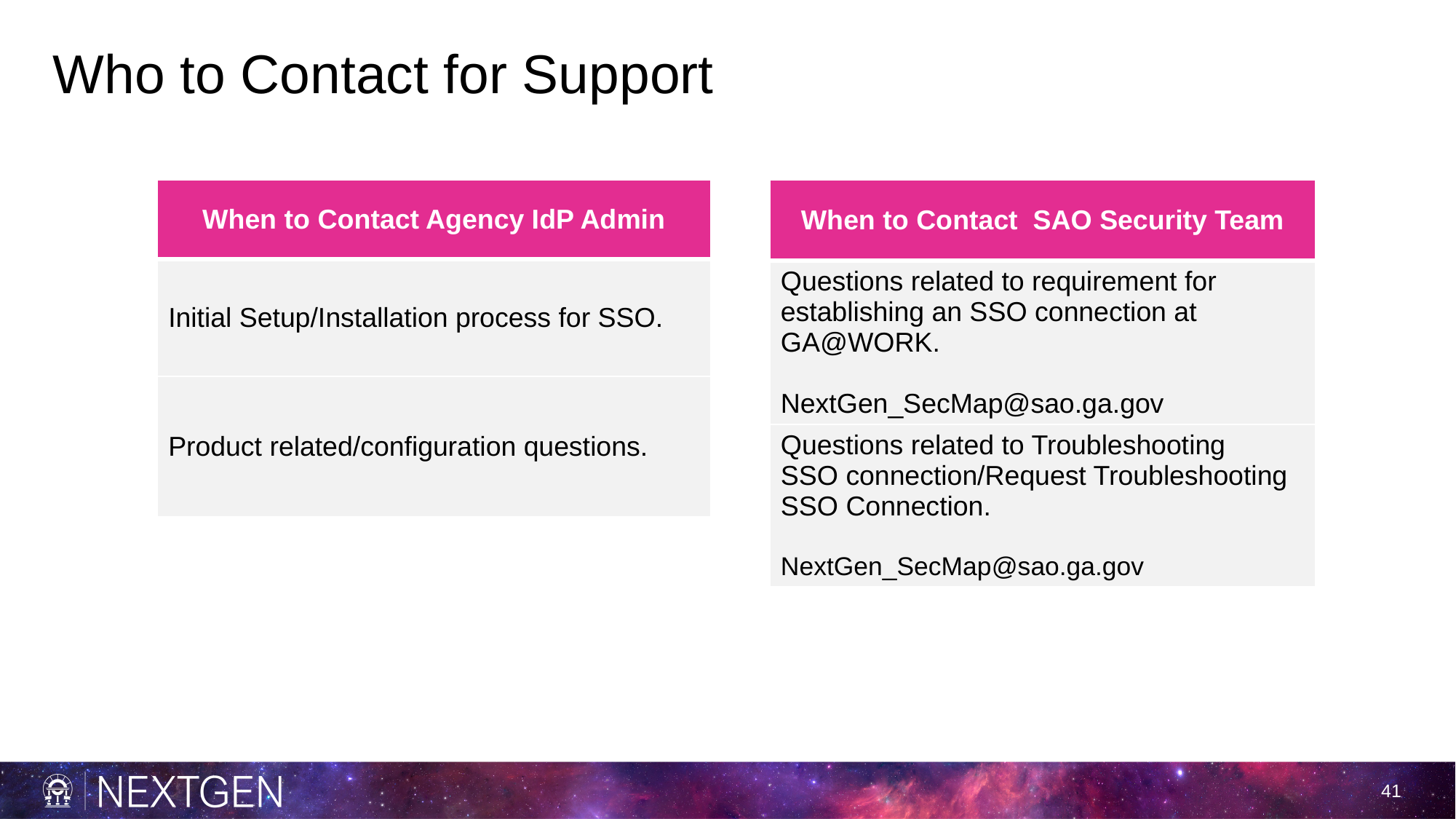

Who to Contact for Support
| When to Contact Agency IdP Admin |
| --- |
| Initial Setup/Installation process for SSO. |
| Product related/configuration questions. |
| When to Contact  SAO Security Team |
| --- |
| Questions related to requirement for establishing an SSO connection at GA@WORK. NextGen\_SecMap@sao.ga.gov |
| Questions related to Troubleshooting SSO connection/Request Troubleshooting SSO Connection. NextGen\_SecMap@sao.ga.gov |